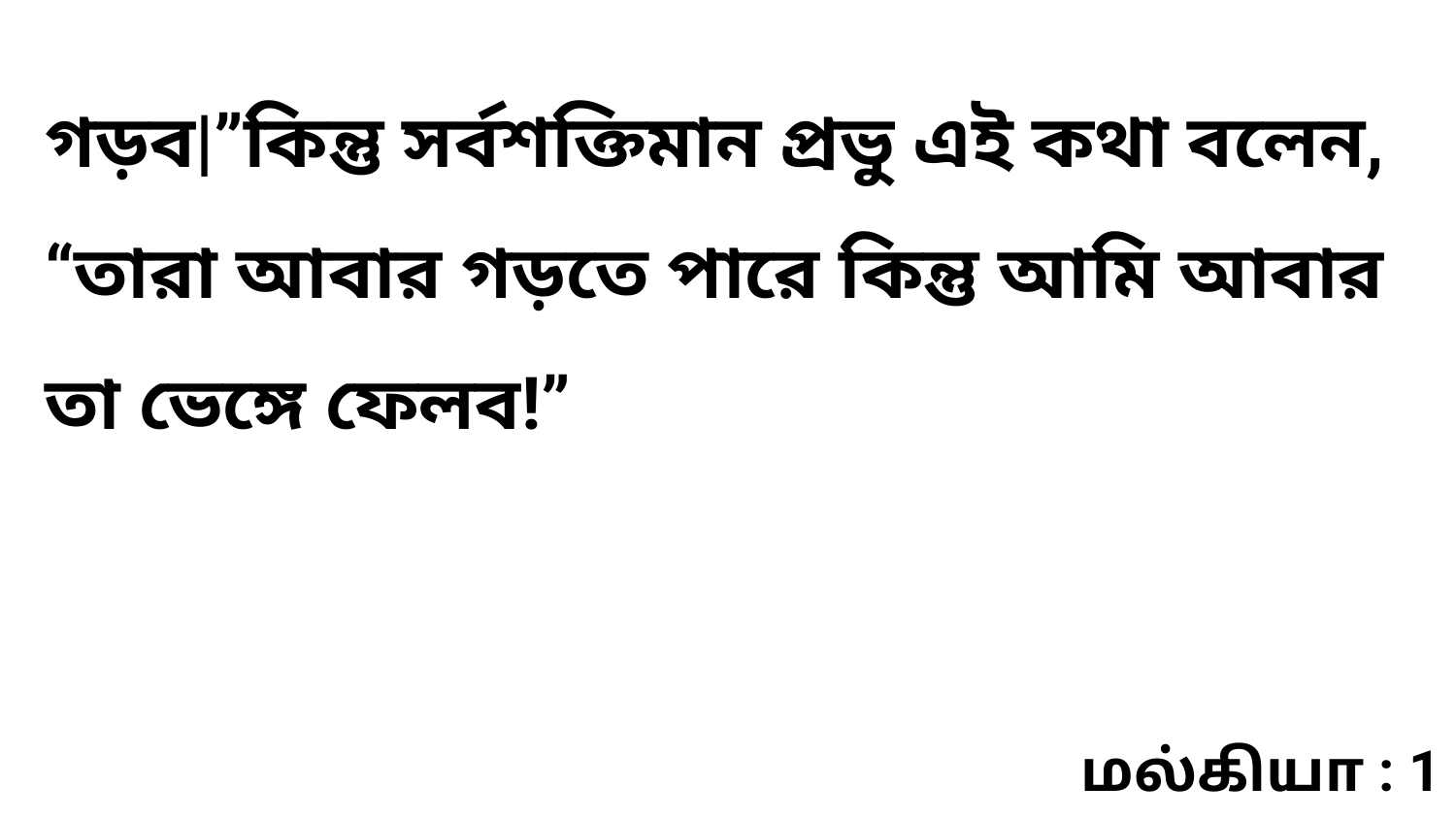

গড়ব|”কিন্তু সর্বশক্তিমান প্রভু এই কথা বলেন, “তারা আবার গড়তে পারে কিন্তু আমি আবার তা ভেঙ্গে ফেলব!”
மல்கியா : 1